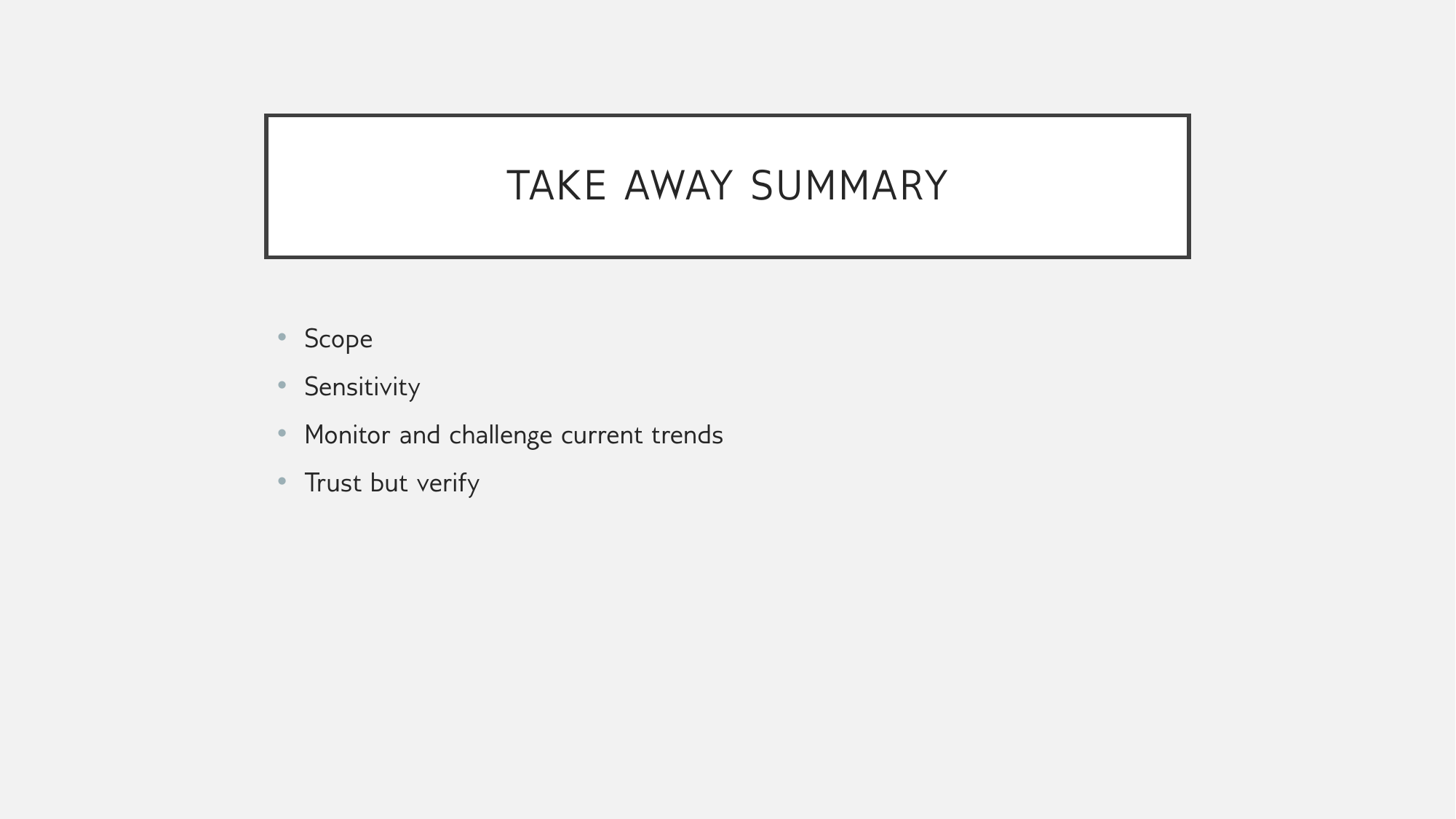

# Take away summary
Scope
Sensitivity
Monitor and challenge current trends
Trust but verify